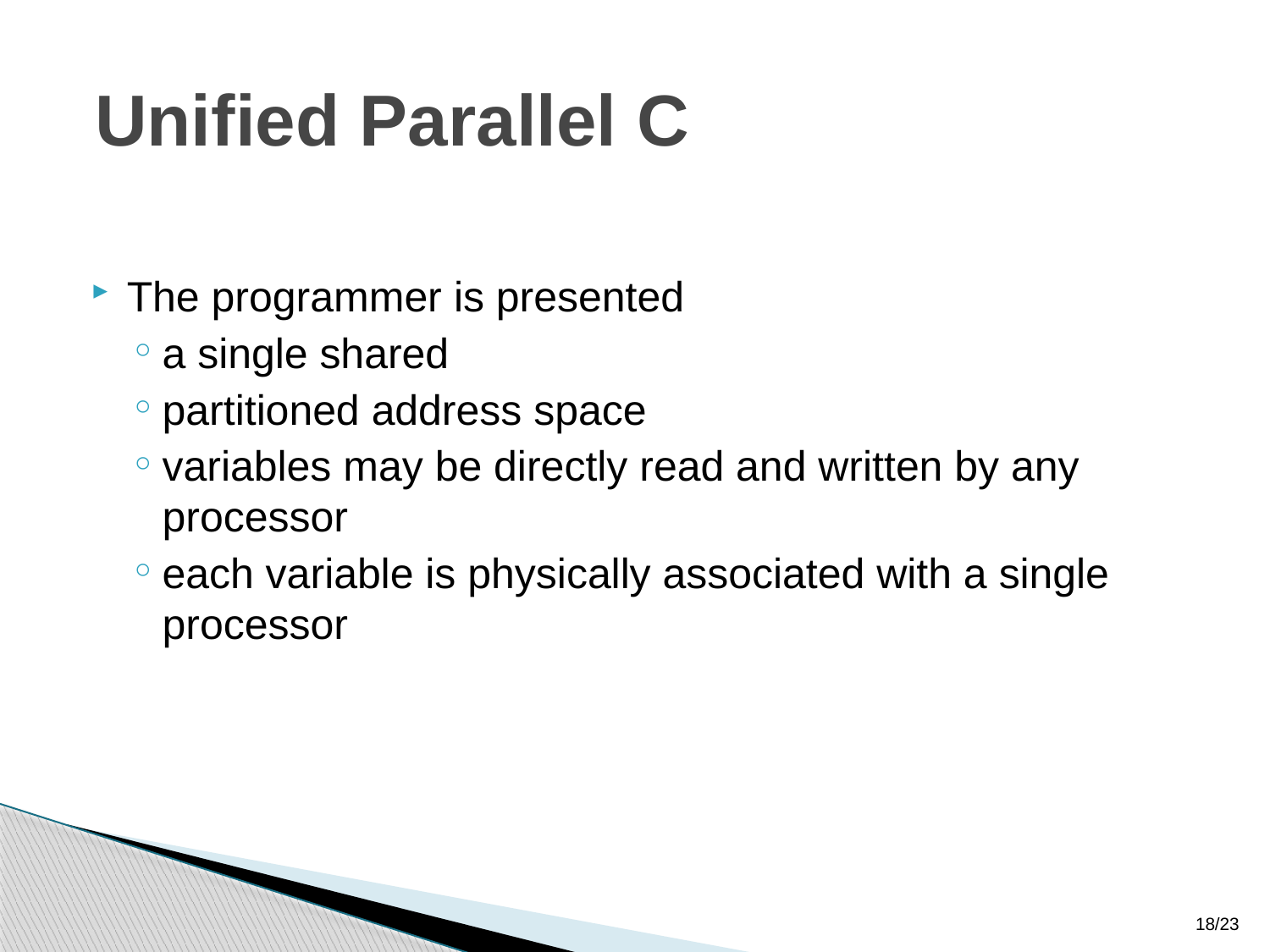

# Unified Parallel C

The programmer is presented
a single shared
partitioned address space
variables may be directly read and written by any processor
each variable is physically associated with a single processor

18/23